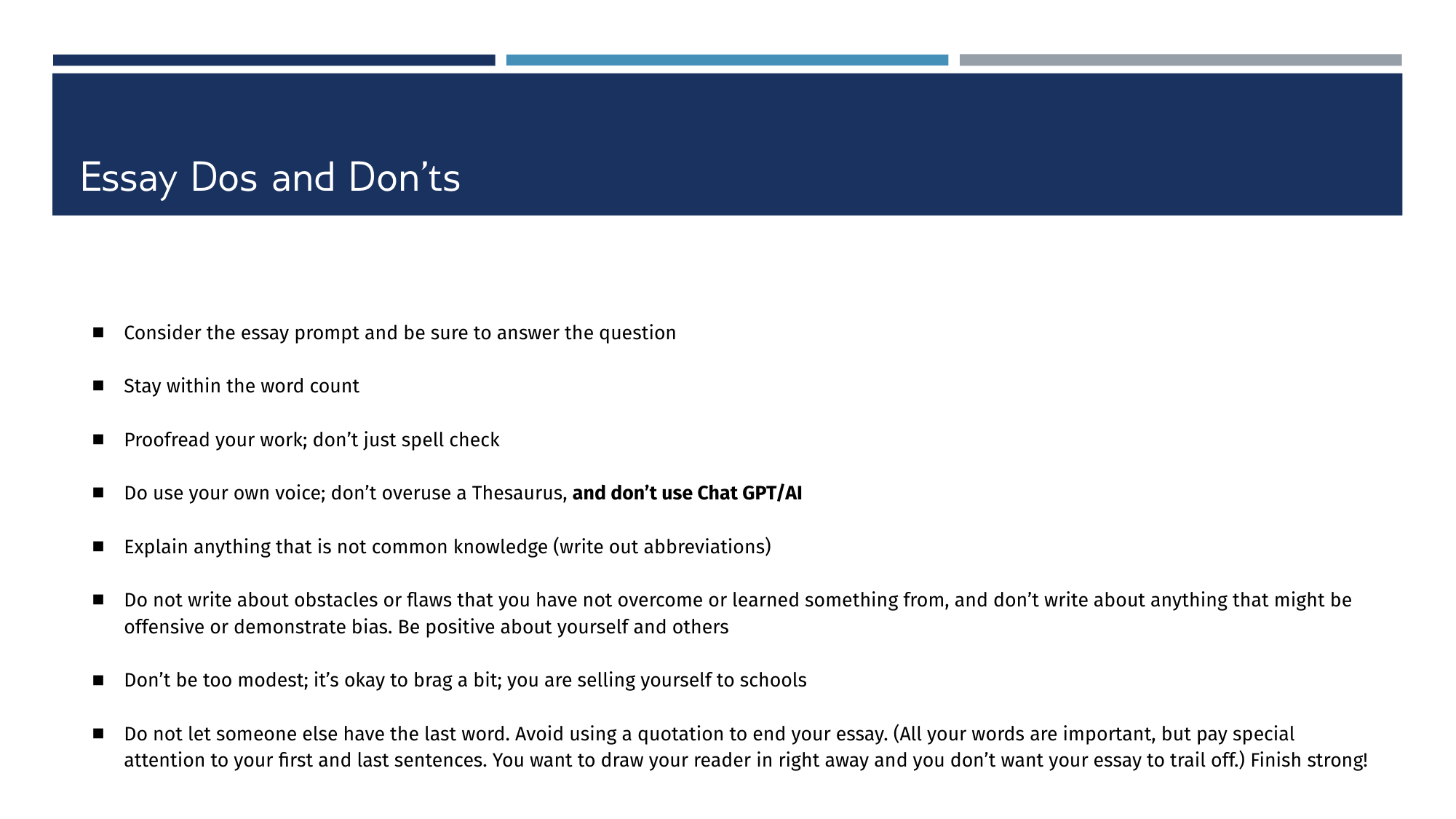

# Essay Dos and Don’ts

Consider the essay prompt and be sure to answer the question

Stay within the word count

Proofread your work; don’t just spell check

Do use your own voice; don’t overuse a Thesaurus, and don’t use Chat GPT/AI

Explain anything that is not common knowledge (write out abbreviations)

Do not write about obstacles or flaws that you have not overcome or learned something from, and don’t write about anything that might be offensive or demonstrate bias. Be positive about yourself and others

Don’t be too modest; it’s okay to brag a bit; you are selling yourself to schools

Do not let someone else have the last word. Avoid using a quotation to end your essay. (All your words are important, but pay special attention to your first and last sentences. You want to draw your reader in right away and you don’t want your essay to trail off.) Finish strong!